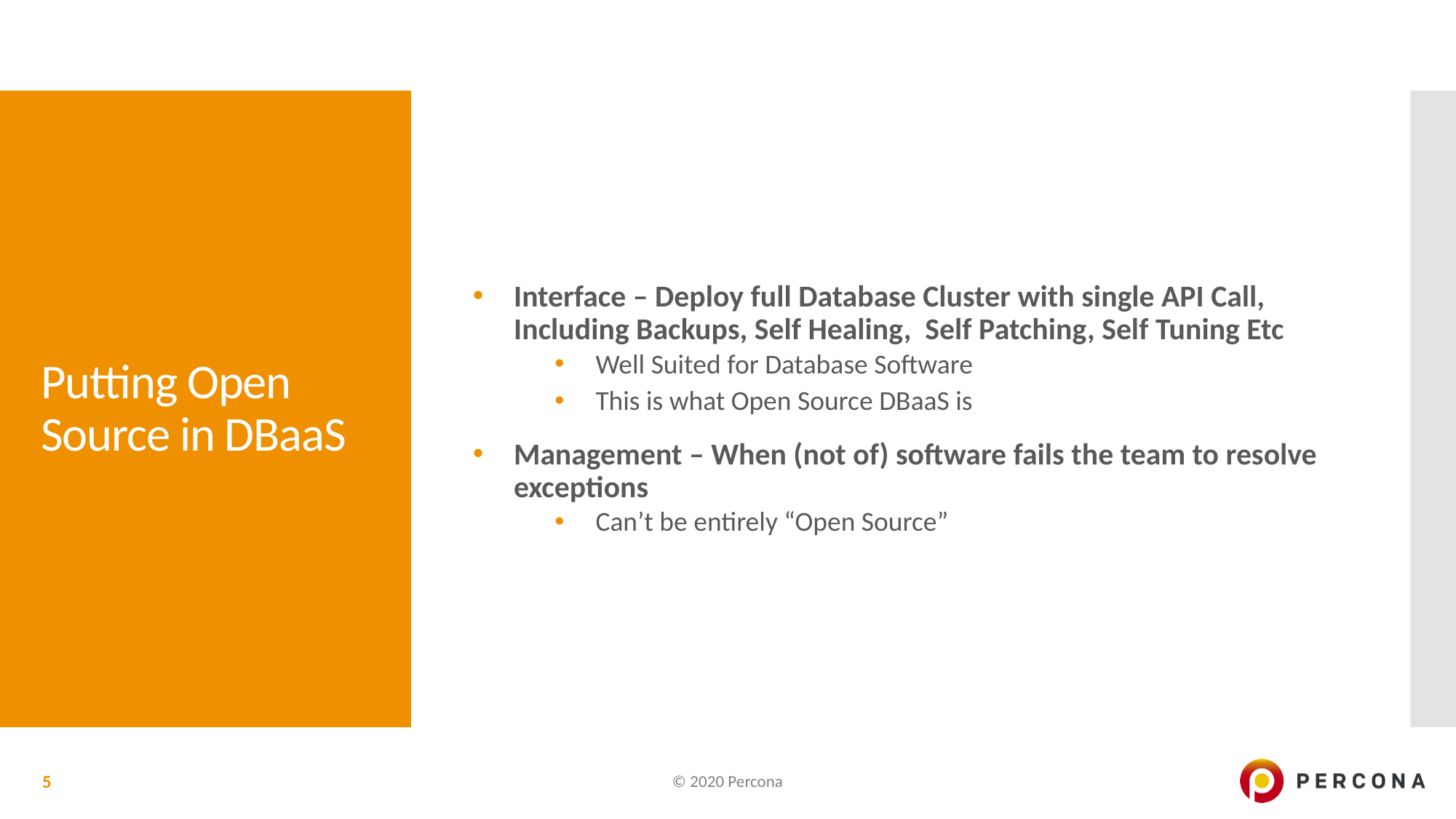

Interface – Deploy full Database Cluster with single API Call, Including Backups, Self Healing,  Self Patching, Self Tuning Etc
Well Suited for Database Software
This is what Open Source DBaaS is
Management – When (not of) software fails the team to resolve exceptions
Can’t be entirely “Open Source”
# Putting Open Source in DBaaS
5
© 2020 Percona